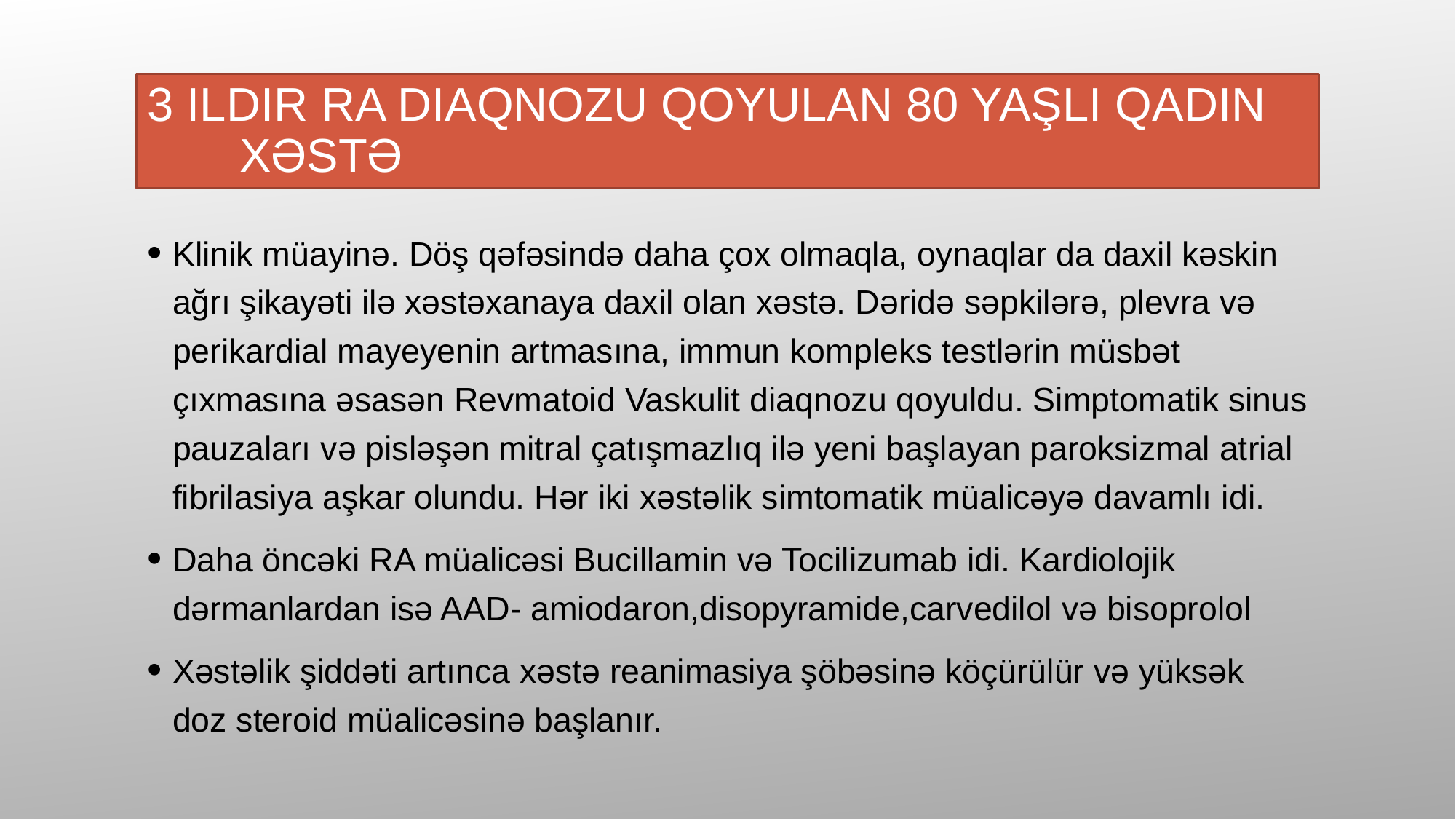

# 3 ildir RA diaqnozu qoyulan 80 yaşlı qadın           xəstə
Klinik müayinə. Döş qəfəsində daha çox olmaqla, oynaqlar da daxil kəskin ağrı şikayəti ilə xəstəxanaya daxil olan xəstə. Dəridə səpkilərə, plevra və perikardial mayeyenin artmasına, immun kompleks testlərin müsbət çıxmasına əsasən Revmatoid Vaskulit diaqnozu qoyuldu. Simptomatik sinus pauzaları və pisləşən mitral çatışmazlıq ilə yeni başlayan paroksizmal atrial fibrilasiya aşkar olundu. Hər iki xəstəlik simtomatik müalicəyə davamlı idi.
Daha öncəki RA müalicəsi Bucillamin və Tocilizumab idi. Kardiolojik dərmanlardan isə AAD- amiodaron,disopyramide,carvedilol və bisoprolol
Xəstəlik şiddəti artınca xəstə reanimasiya şöbəsinə köçürülür və yüksək doz steroid müalicəsinə başlanır.